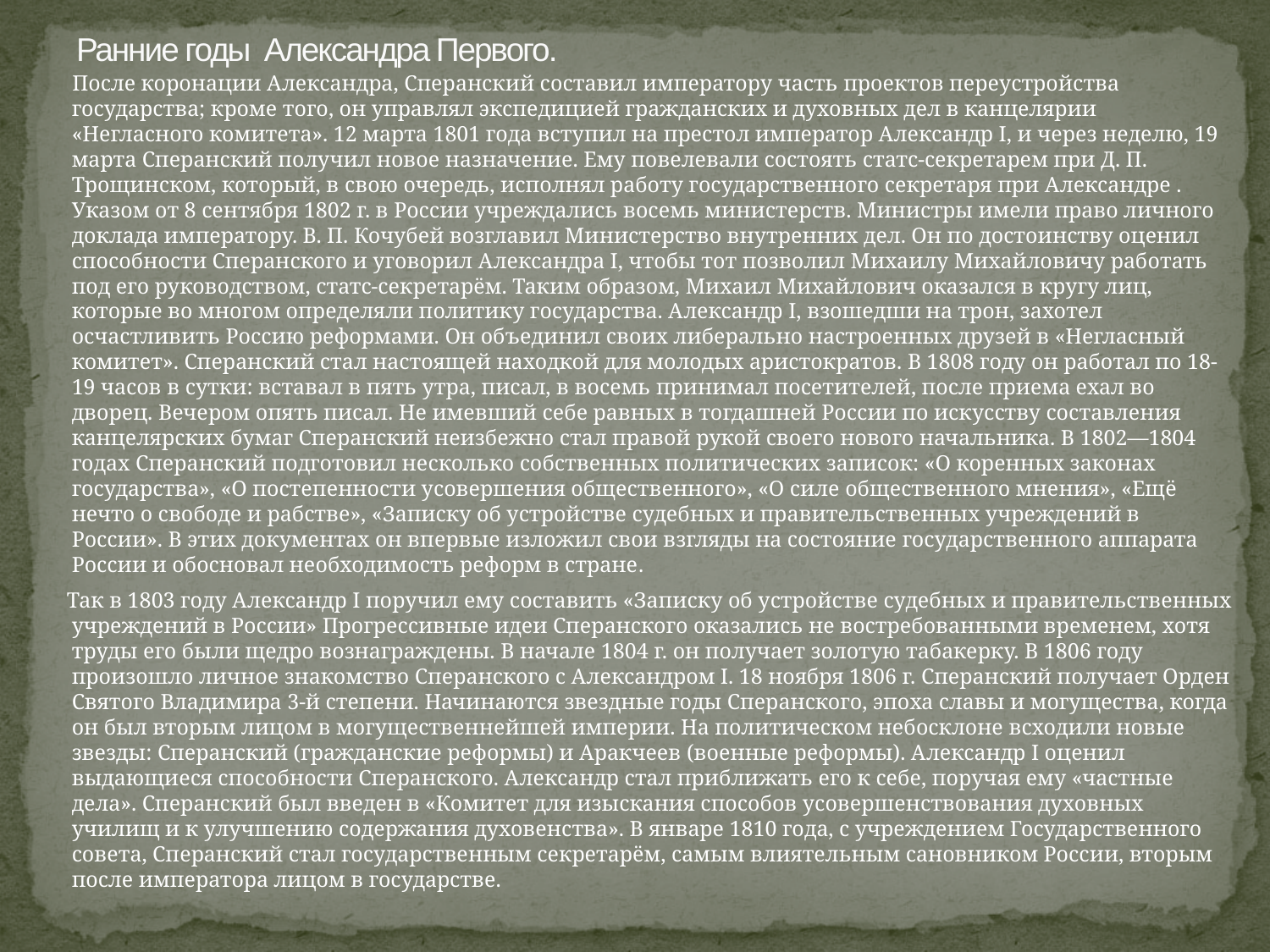

# Ранние годы  Александра Первого.
       После коронации Александра, Сперанский составил императору часть проектов переустройства государства; кроме того, он управлял экспедицией гражданских и духовных дел в канцелярии «Негласного комитета». 12 марта 1801 года вступил на престол император Александр I, и через неделю, 19 марта Сперанский получил новое назначение. Ему повелевали состоять статс-секретарем при Д. П. Трощинском, который, в свою очередь, исполнял работу государственного секретаря при Александре . Указом от 8 сентября 1802 г. в России учреждались восемь министерств. Министры имели право личного доклада императору. В. П. Кочубей возглавил Министерство внутренних дел. Он по достоинству оценил способности Сперанского и уговорил Александра I, чтобы тот позволил Михаилу Михайловичу работать под его руководством, статс-секретарём. Таким образом, Михаил Михайлович оказался в кругу лиц, которые во многом определяли политику государства. Александр I, взошедши на трон, захотел осчастливить Россию реформами. Он объединил своих либерально настроенных друзей в «Негласный комитет». Сперанский стал настоящей находкой для молодых аристократов. В 1808 году он работал по 18-19 часов в сутки: вставал в пять утра, писал, в восемь принимал посетителей, после приема ехал во дворец. Вечером опять писал. Не имевший себе равных в тогдашней России по искусству составления канцелярских бумаг Сперанский неизбежно стал правой рукой своего нового начальника. В 1802—1804 годах Сперанский подготовил несколько собственных политических записок: «О коренных законах государства», «О постепенности усовершения общественного», «О силе общественного мнения», «Ещё нечто о свободе и рабстве», «Записку об устройстве судебных и правительственных учреждений в России». В этих документах он впервые изложил свои взгляды на состояние государственного аппарата России и обосновал необходимость реформ в стране.
      Так в 1803 году Александр I поручил ему составить «Записку об устройстве судебных и правительственных учреждений в России» Прогрессивные идеи Сперанского оказались не востребованными временем, хотя труды его были щедро вознаграждены. В начале 1804 г. он получает золотую табакерку. В 1806 году произошло личное знакомство Сперанского с Александром I. 18 ноября 1806 г. Сперанский получает Орден Святого Владимира 3-й степени. Начинаются звездные годы Сперанского, эпоха славы и могущества, когда он был вторым лицом в могущественнейшей империи. На политическом небосклоне всходили новые звезды: Сперанский (гражданские реформы) и Аракчеев (военные реформы). Александр I оценил выдающиеся способности Сперанского. Александр стал приближать его к себе, поручая ему «частные дела». Сперанский был введен в «Комитет для изыскания способов усовершенствования духовных училищ и к улучшению содержания духовенства». В январе 1810 года, с учреждением Государственного совета, Сперанский стал государственным секретарём, самым влиятельным сановником России, вторым после императора лицом в государстве.